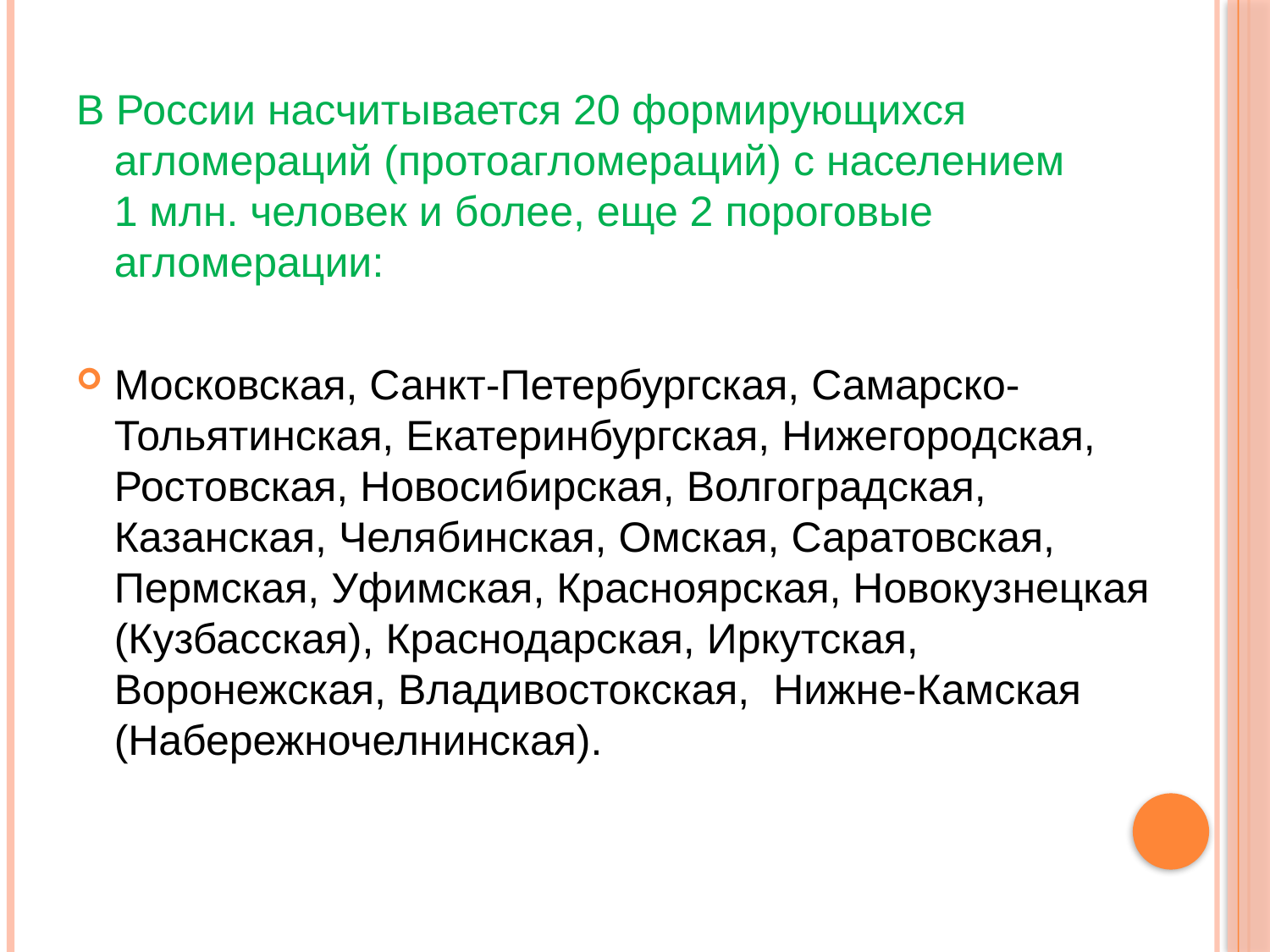

В России насчитывается 20 формирующихся агломераций (протоагломераций) с населением         1 млн. человек и более, еще 2 пороговые агломерации:

Московская, Санкт-Петербургская, Самарско-Тольятинская, Екатеринбургская, Нижегородская, Ростовская, Новосибирская, Волгоградская, Казанская, Челябинская, Омская, Саратовская, Пермская, Уфимская, Красноярская, Новокузнецкая (Кузбасская), Краснодарская, Иркутская, Воронежская, Владивостокская,  Нижне-Камская (Набережночелнинская).